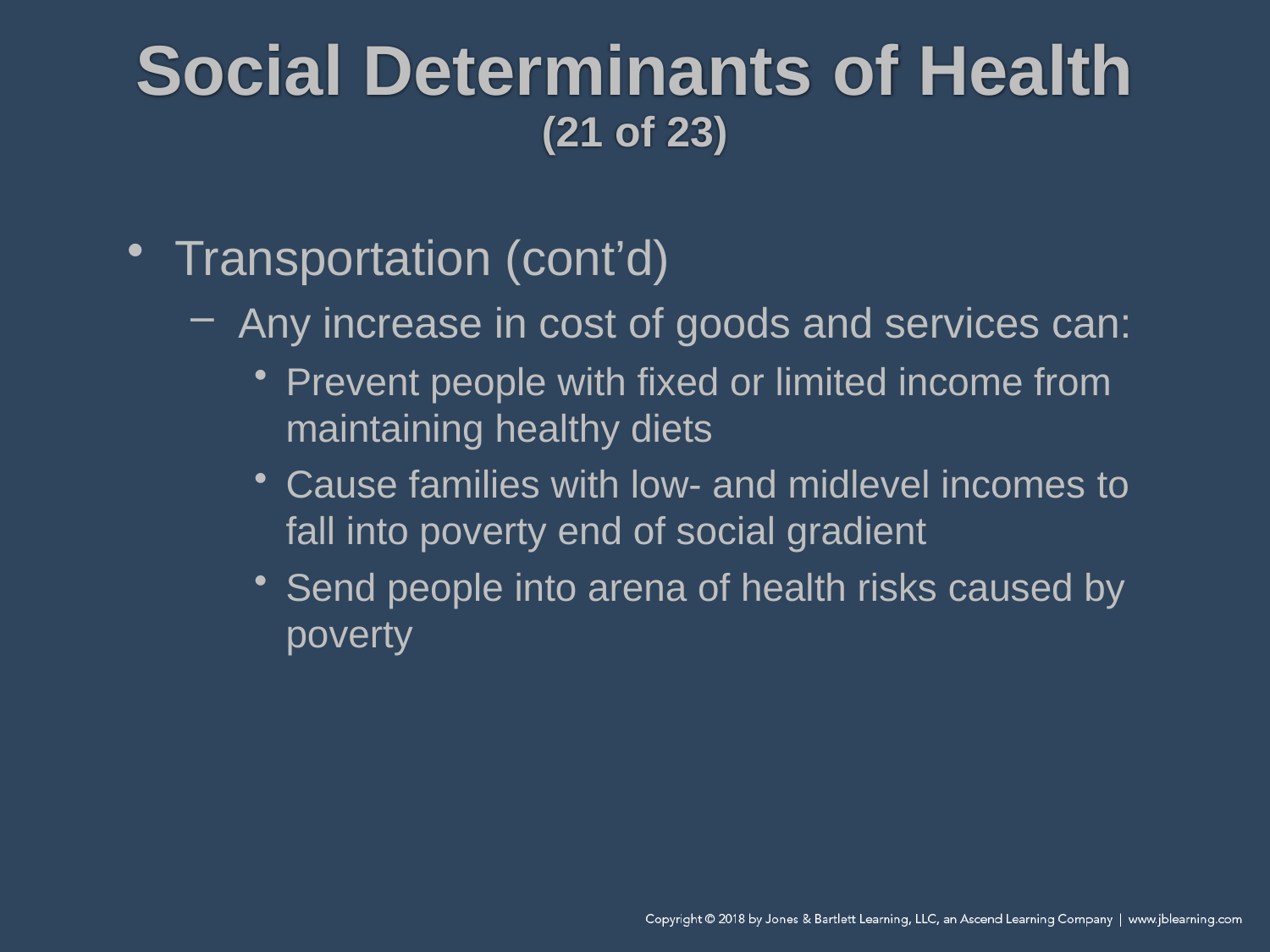

# Social Determinants of Health (21 of 23)
Transportation (cont’d)
Any increase in cost of goods and services can:
Prevent people with fixed or limited income from maintaining healthy diets
Cause families with low- and midlevel incomes to fall into poverty end of social gradient
Send people into arena of health risks caused by poverty